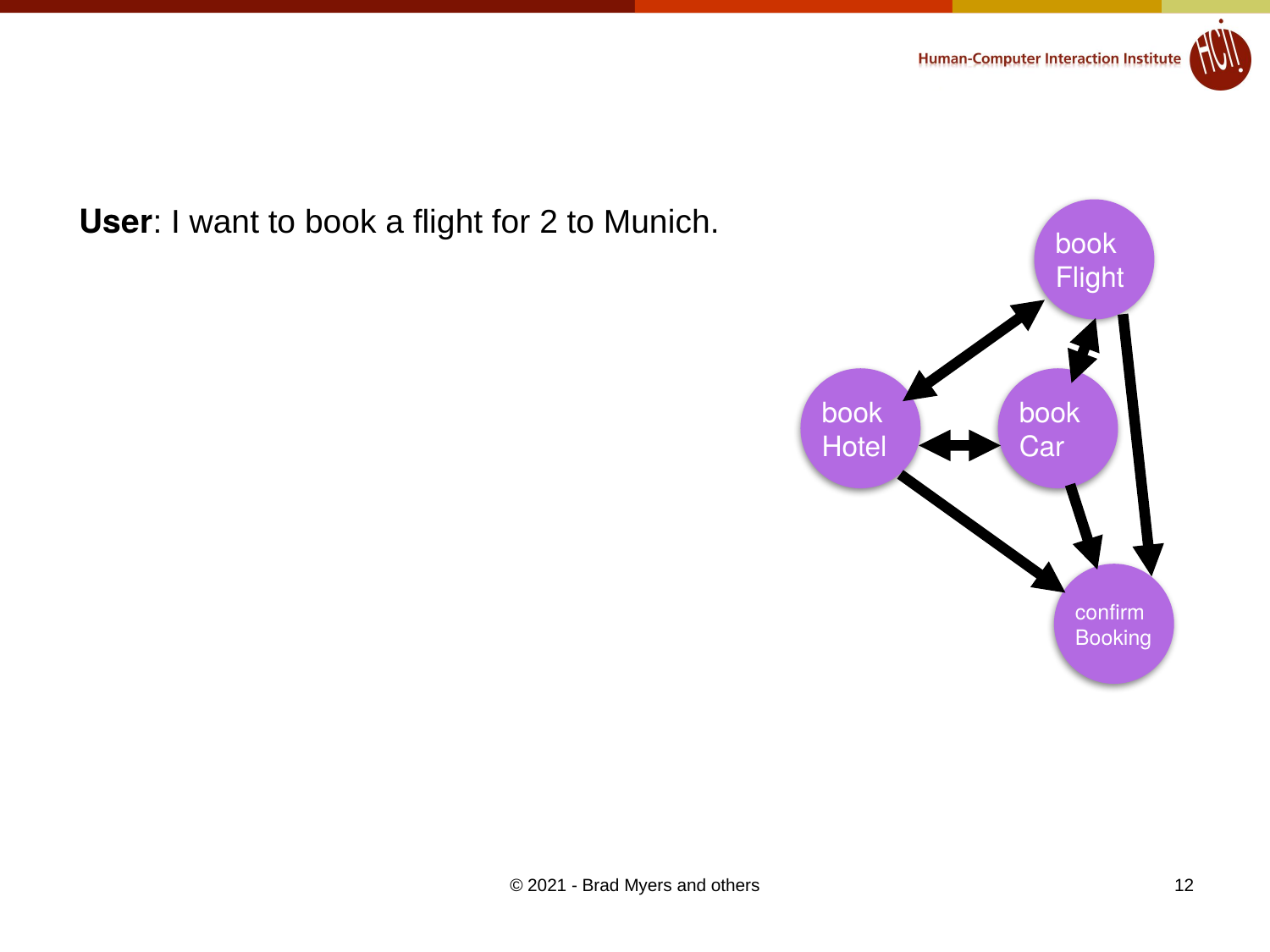

User: I want to book a flight for 2 to Munich.
bookFlight

bookHotel
bookCar

confirm
Booking
© 2021 - Brad Myers and others
12